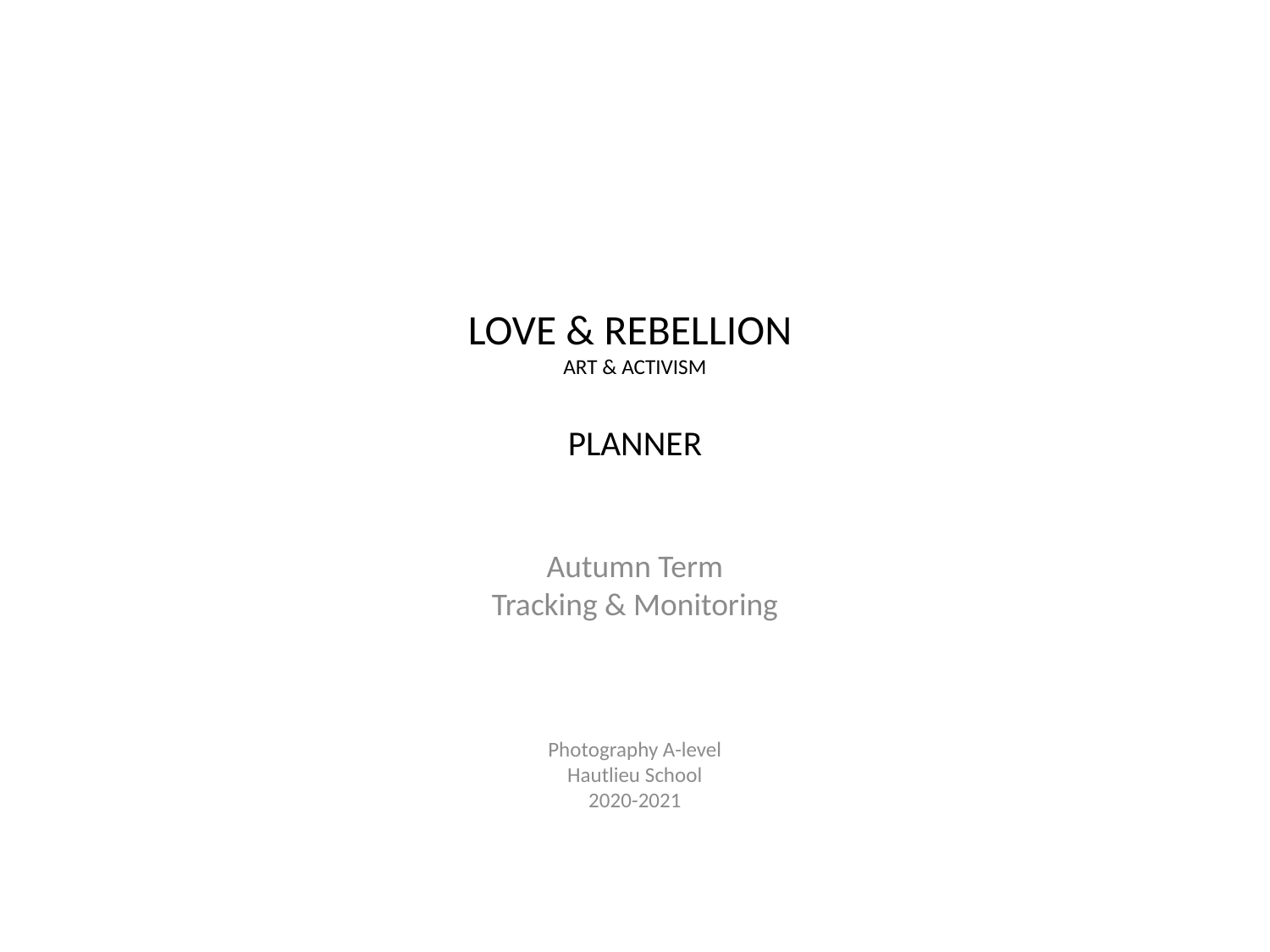

# LOVE & REBELLION ART & ACTIVISM PLANNER
Autumn Term
Tracking & Monitoring
Photography A-level
Hautlieu School
2020-2021